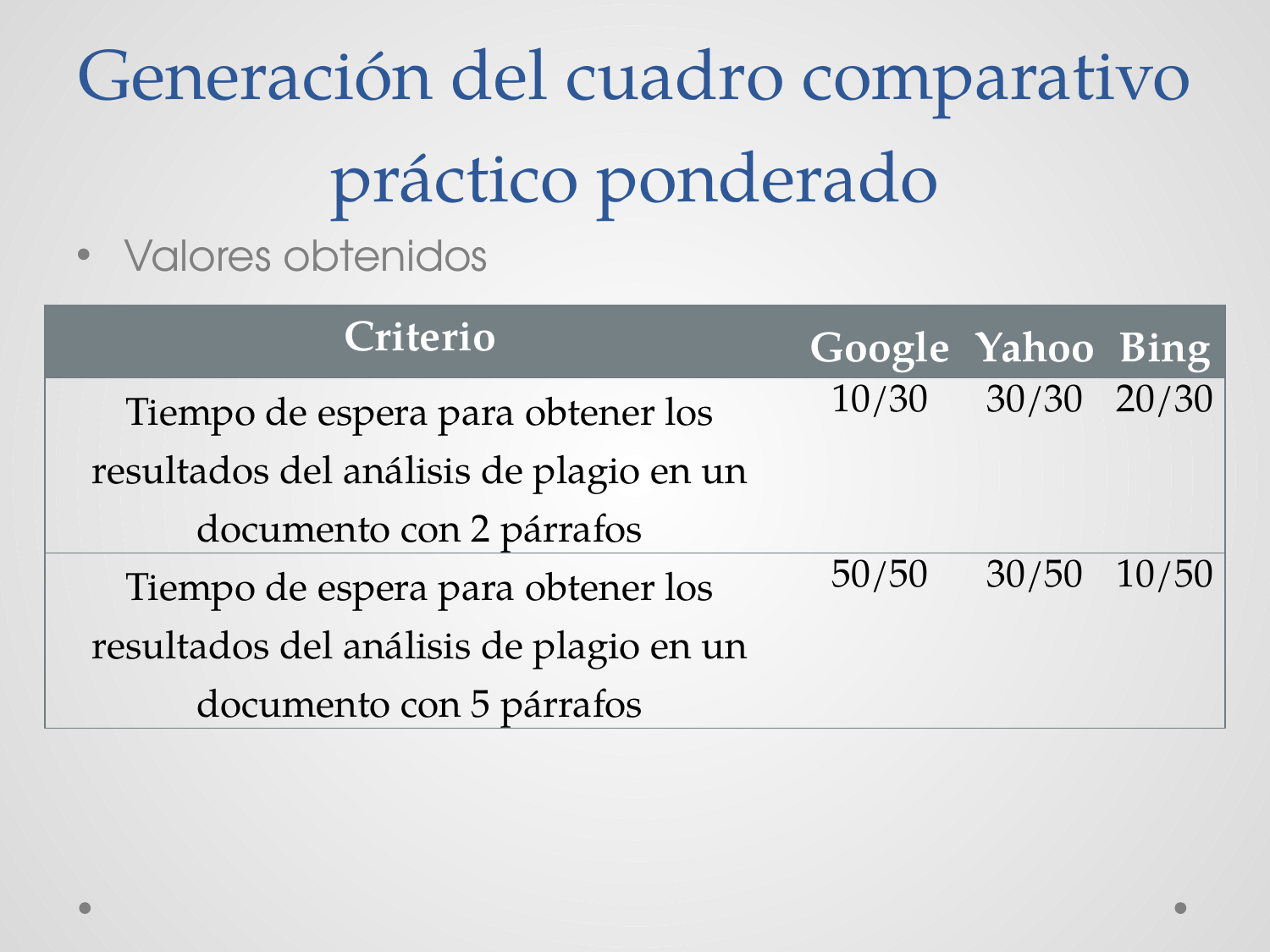

# Generación del cuadro comparativo práctico ponderado
Valores obtenidos

| Criterio | Google | Yahoo | Bing |
| --- | --- | --- | --- |
| Tiempo de espera para obtener los resultados del análisis de plagio en un documento con 2 párrafos | 10/30 | 30/30 | 20/30 |
| Tiempo de espera para obtener los resultados del análisis de plagio en un documento con 5 párrafos | 50/50 | 30/50 | 10/50 |